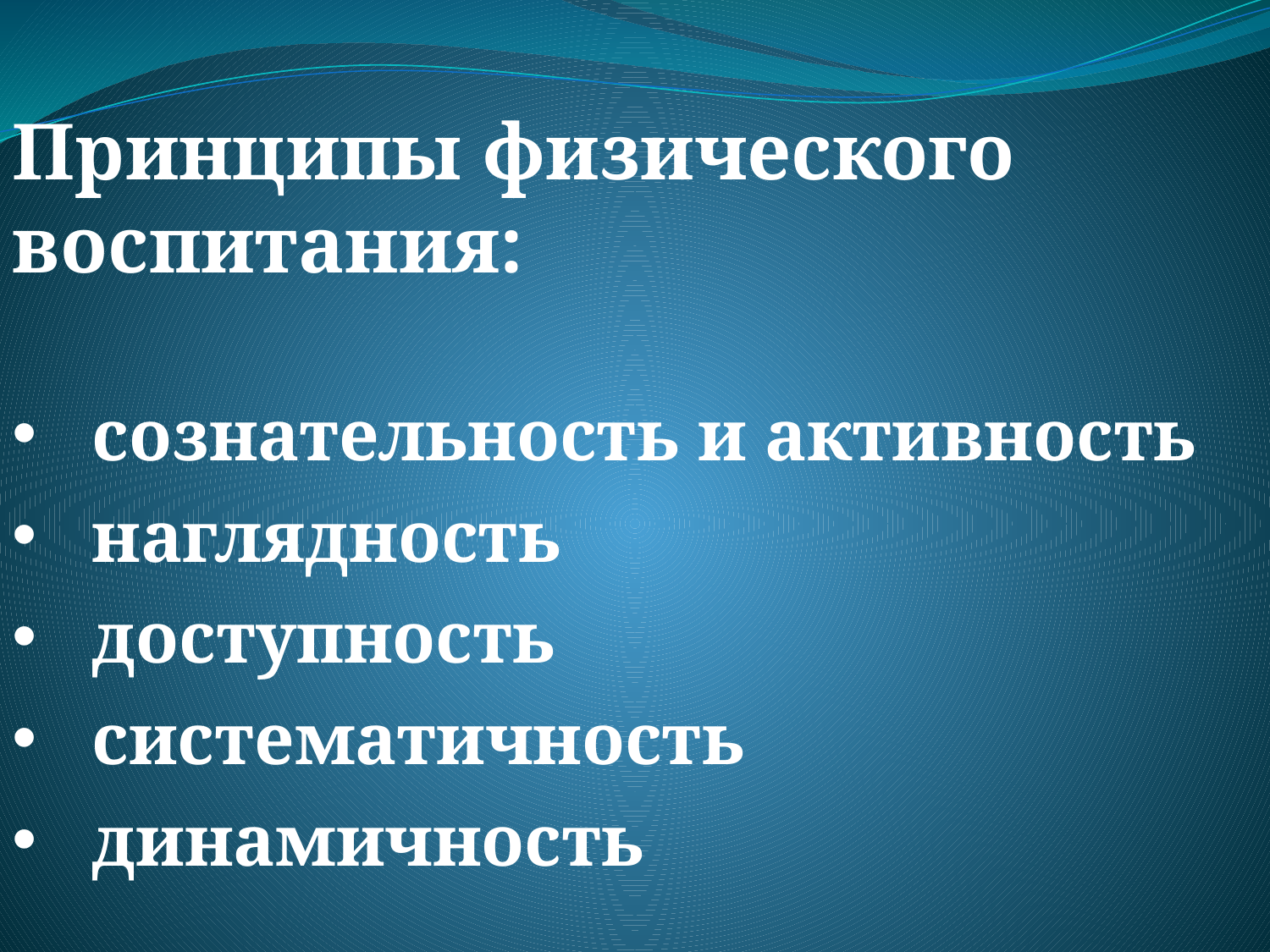

Принципы физического воспитания:

сознательность и активность
наглядность
доступность
систематичность
динамичность